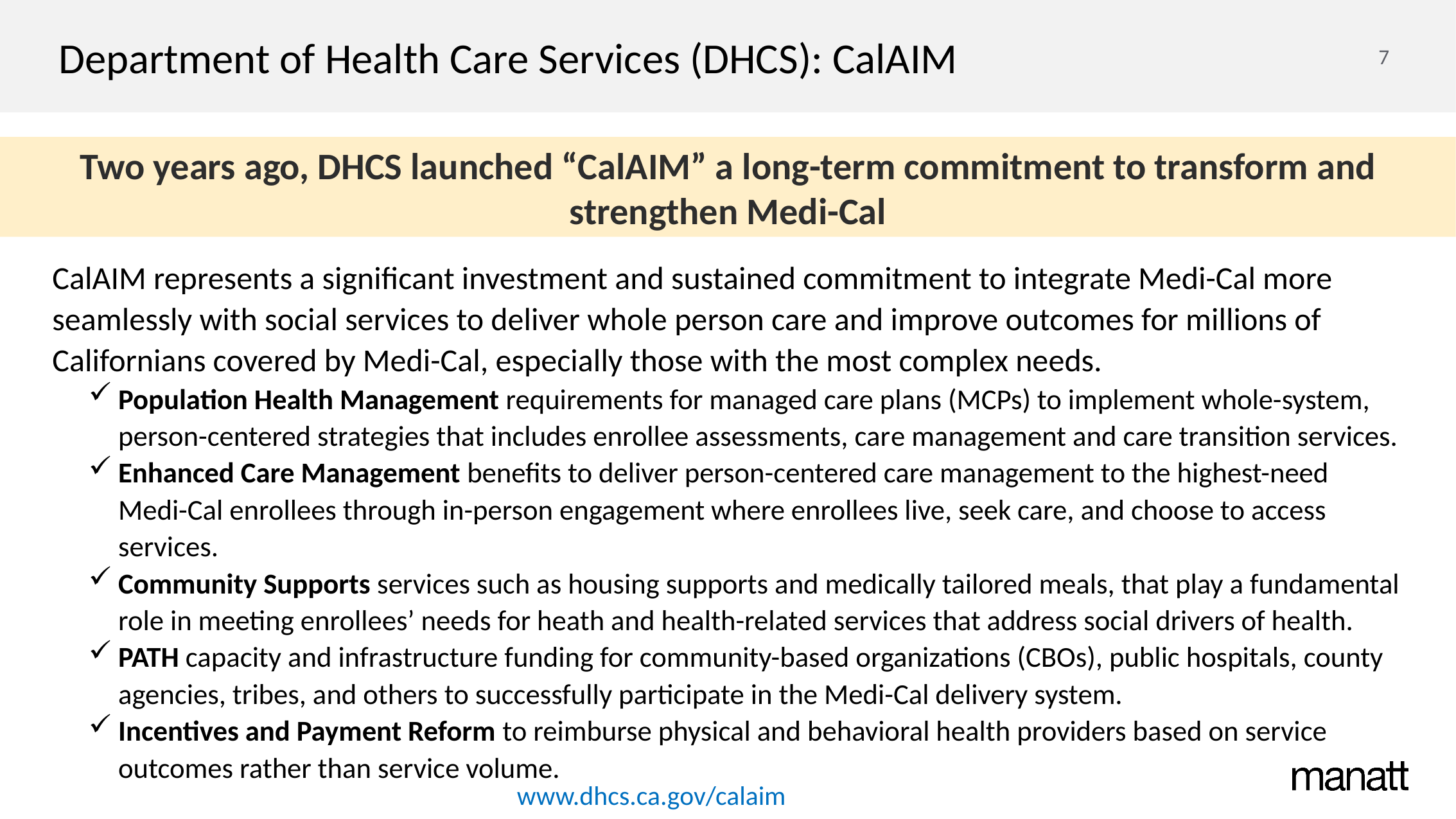

# Department of Health Care Services (DHCS): CalAIM
Two years ago, DHCS launched “CalAIM” a long-term commitment to transform and strengthen Medi-Cal
CalAIM represents a significant investment and sustained commitment to integrate Medi-Cal more seamlessly with social services to deliver whole person care and improve outcomes for millions of Californians covered by Medi-Cal, especially those with the most complex needs.
Population Health Management requirements for managed care plans (MCPs) to implement whole-system, person-centered strategies that includes enrollee assessments, car​e management and care transition services.
Enhanced Care Management benefits to deliver person-centered care management to the highest-need Medi-Cal enrollees through in-person engagement where enrollees live, seek care, and choose to access services.
Community Supports services such as housing supports and medically tailored meals, that play a fundamental role in meeting enrollees’ needs for heath and health-related services that address social drivers of health.
PATH capacity and infrastructure funding for community-based organizations (CBOs), public hospitals, county agencies, tribes, and others to successfully participate in the Medi-Cal delivery system.
Incentives and Payment Reform to reimburse physical and behavioral health providers based on service outcomes rather than service volume.
www.dhcs.ca.gov/calaim